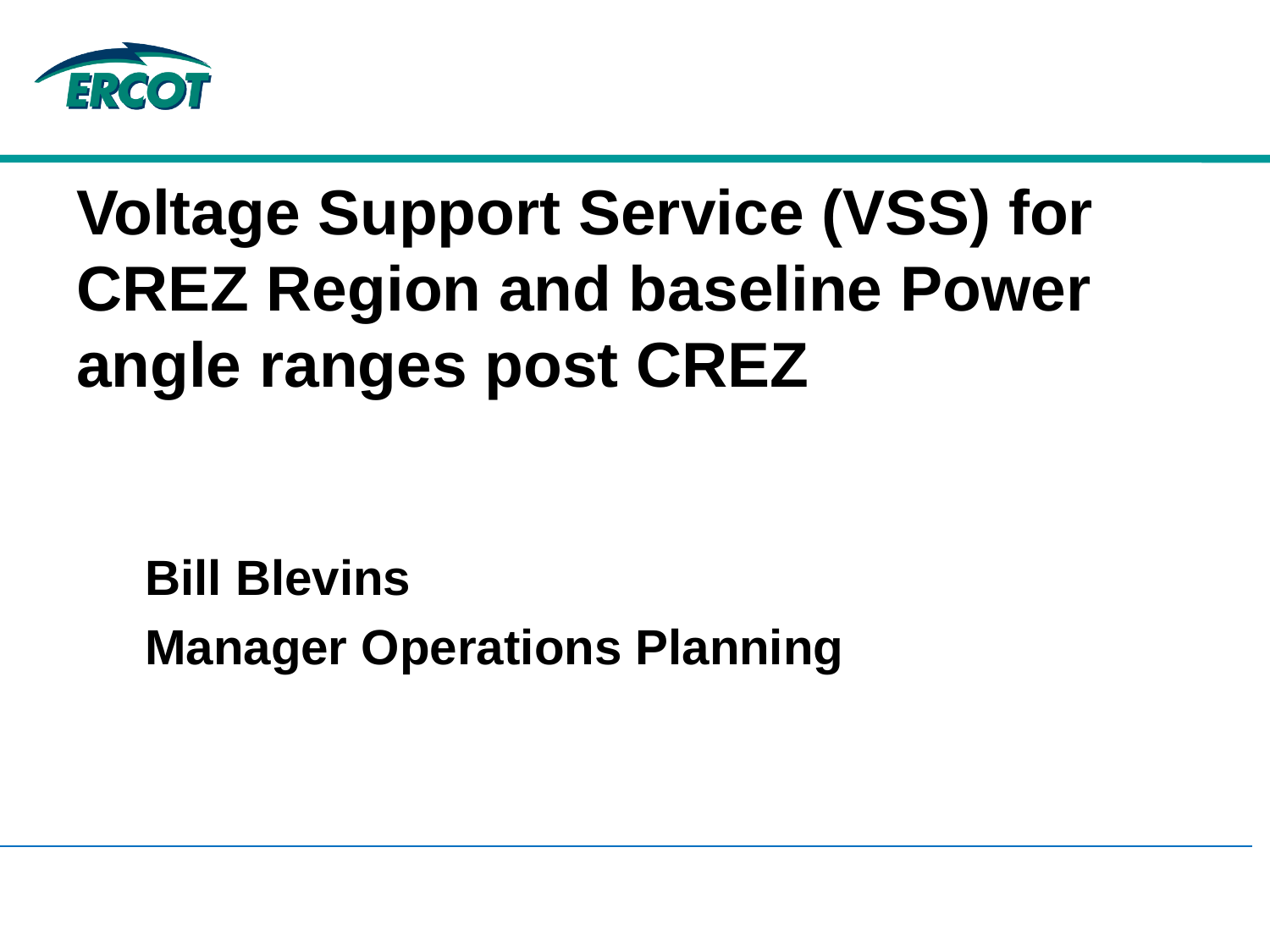

Voltage Support Service (VSS) for CREZ Region and baseline Power angle ranges post CREZ
Bill Blevins
Manager Operations Planning